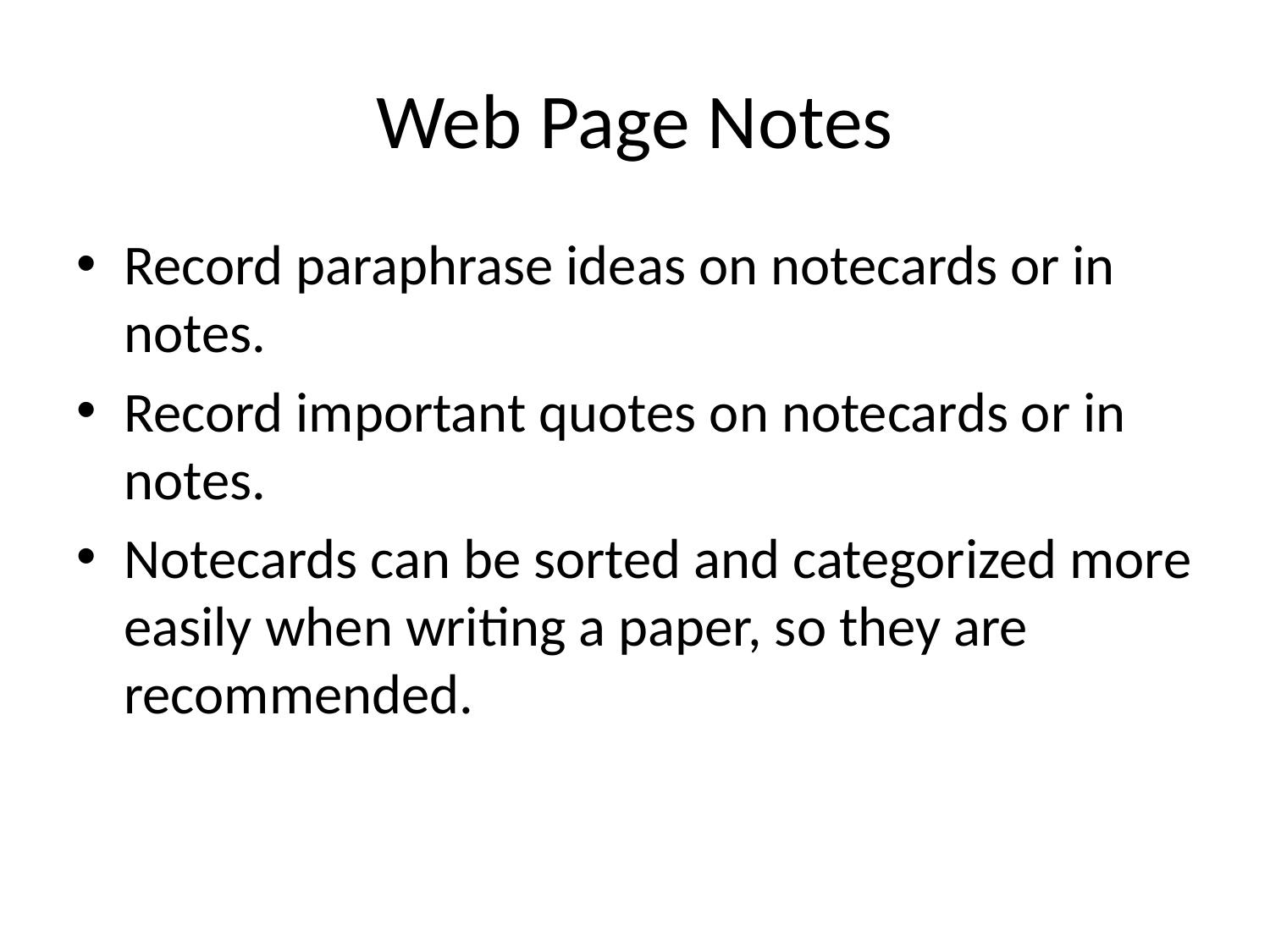

# Web Page Notes
Record paraphrase ideas on notecards or in notes.
Record important quotes on notecards or in notes.
Notecards can be sorted and categorized more easily when writing a paper, so they are recommended.